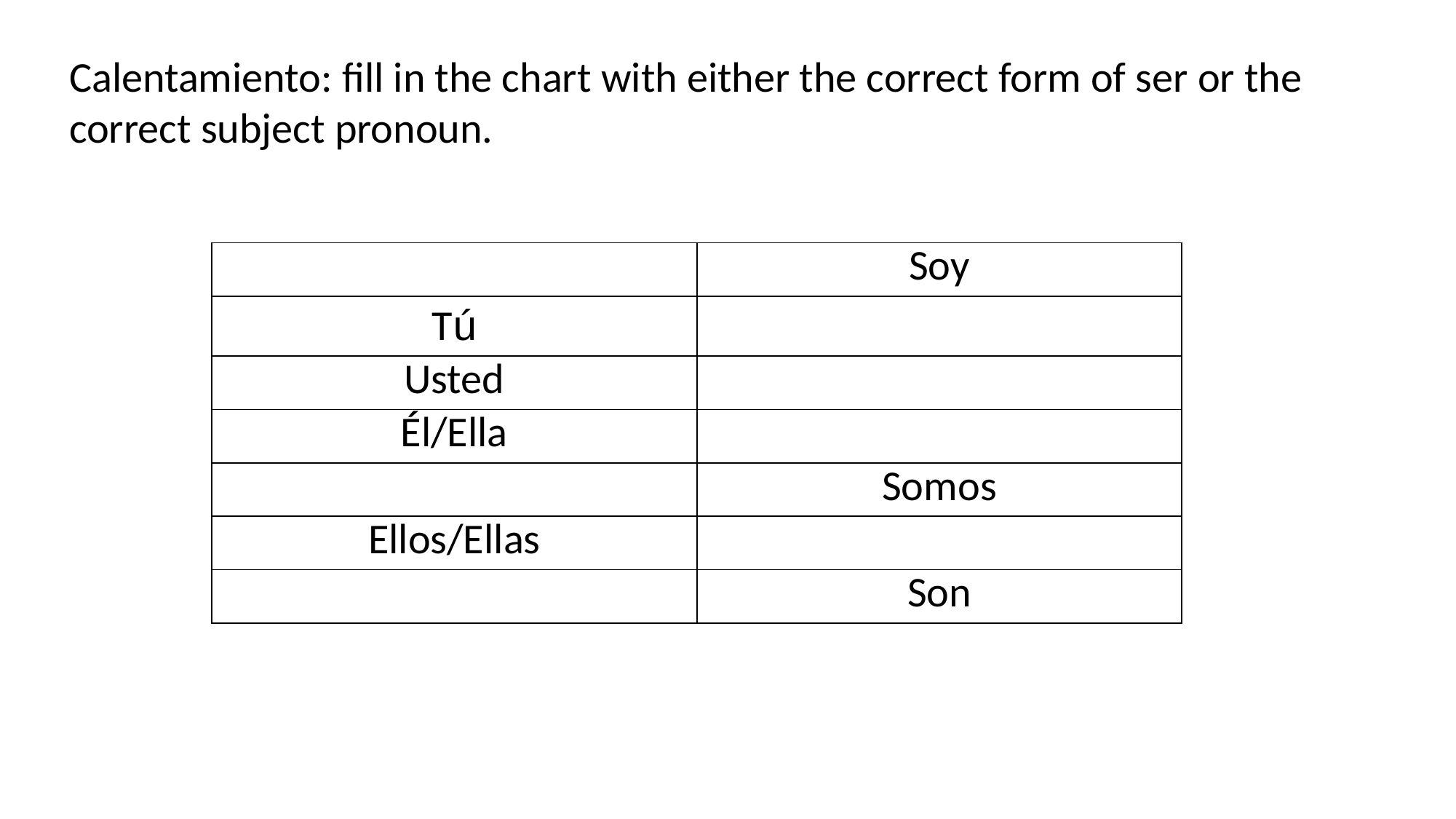

Calentamiento: fill in the chart with either the correct form of ser or the correct subject pronoun.
|  | Soy |
| --- | --- |
| Tú |  |
| Usted |  |
| Él/Ella |  |
|  | Somos |
| Ellos/Ellas |  |
|  | Son |